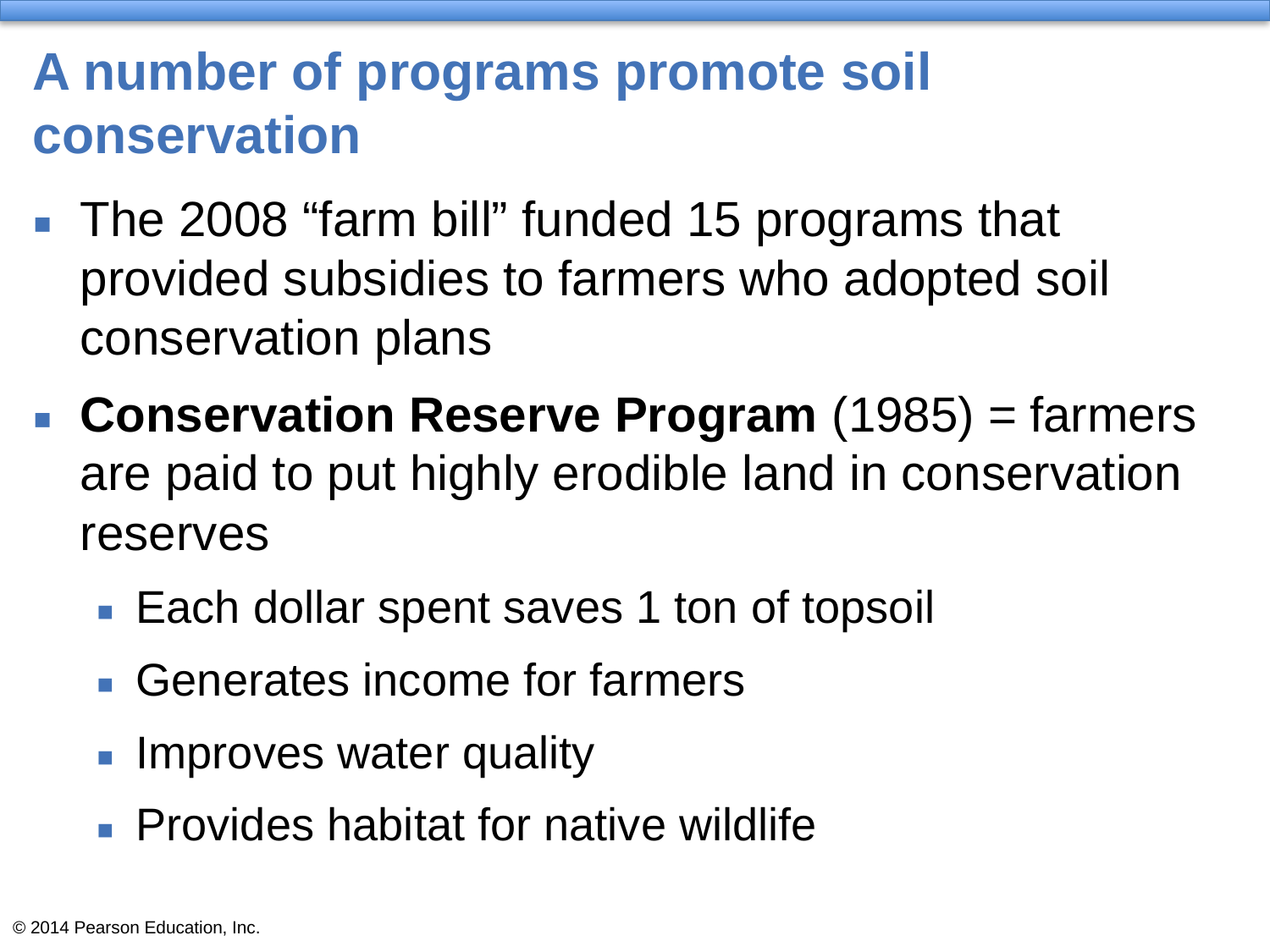

# A number of programs promote soil conservation
The 2008 “farm bill” funded 15 programs that provided subsidies to farmers who adopted soil conservation plans
Conservation Reserve Program (1985) = farmers are paid to put highly erodible land in conservation reserves
Each dollar spent saves 1 ton of topsoil
Generates income for farmers
Improves water quality
Provides habitat for native wildlife